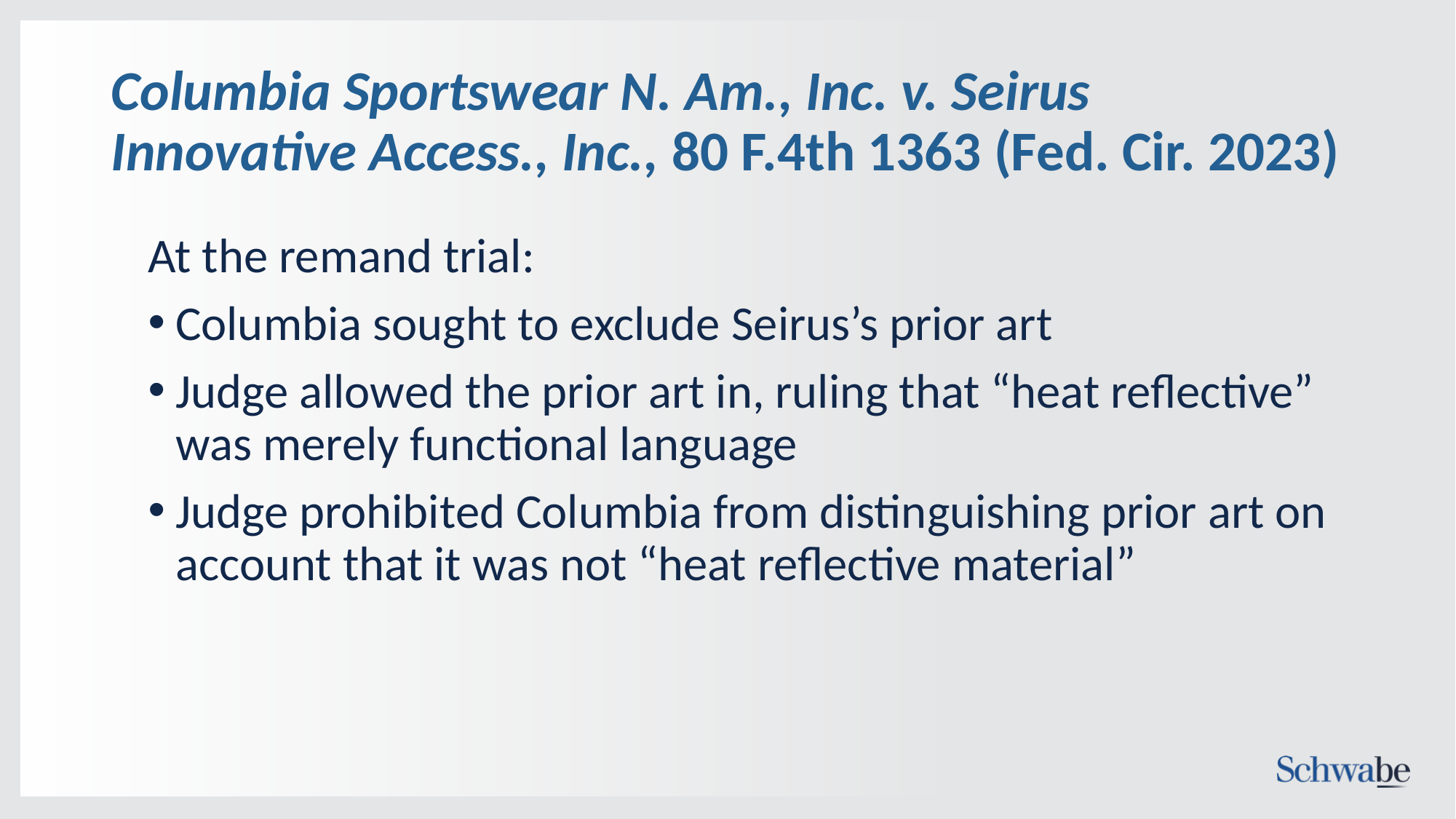

# Columbia Sportswear N. Am., Inc. v. Seirus Innovative Access., Inc., 80 F.4th 1363 (Fed. Cir. 2023)
At the remand trial:
Columbia sought to exclude Seirus’s prior art
Judge allowed the prior art in, ruling that “heat reflective” was merely functional language
Judge prohibited Columbia from distinguishing prior art on account that it was not “heat reflective material”